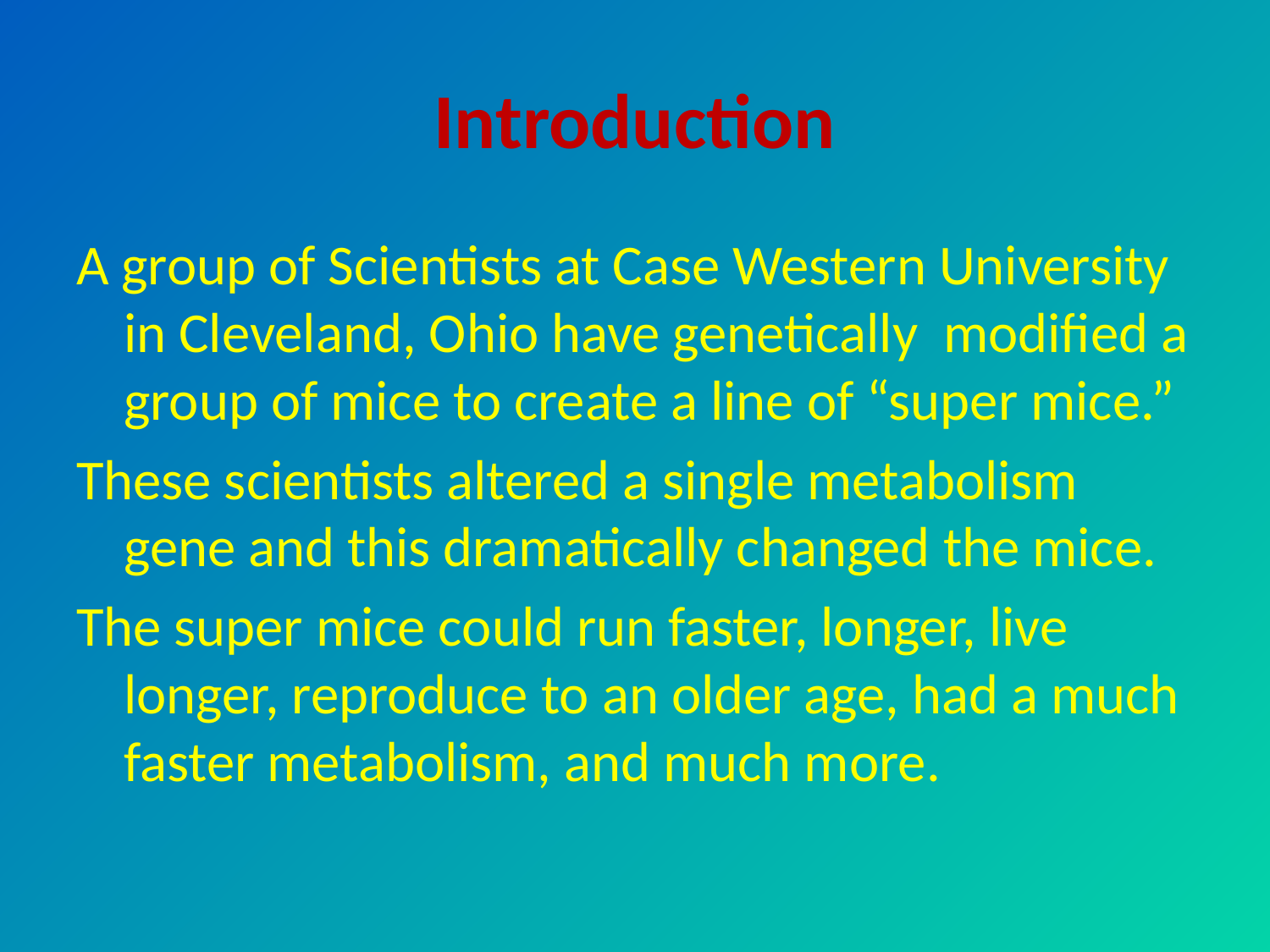

# Introduction
A group of Scientists at Case Western University in Cleveland, Ohio have genetically  modified a group of mice to create a line of “super mice.”
These scientists altered a single metabolism gene and this dramatically changed the mice.
The super mice could run faster, longer, live longer, reproduce to an older age, had a much faster metabolism, and much more.